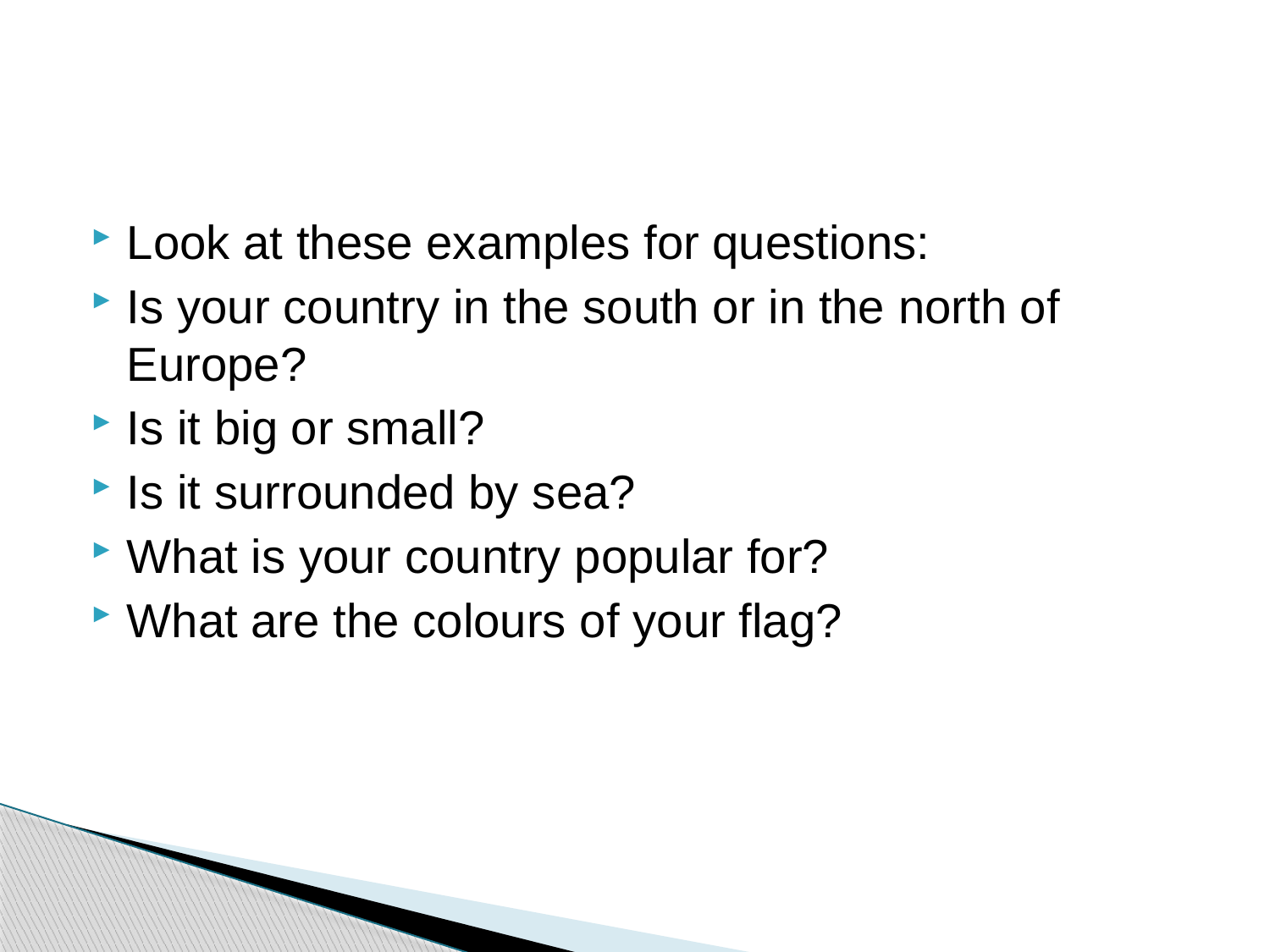

Look at these examples for questions:
Is your country in the south or in the north of Europe?
Is it big or small?
Is it surrounded by sea?
What is your country popular for?
What are the colours of your flag?